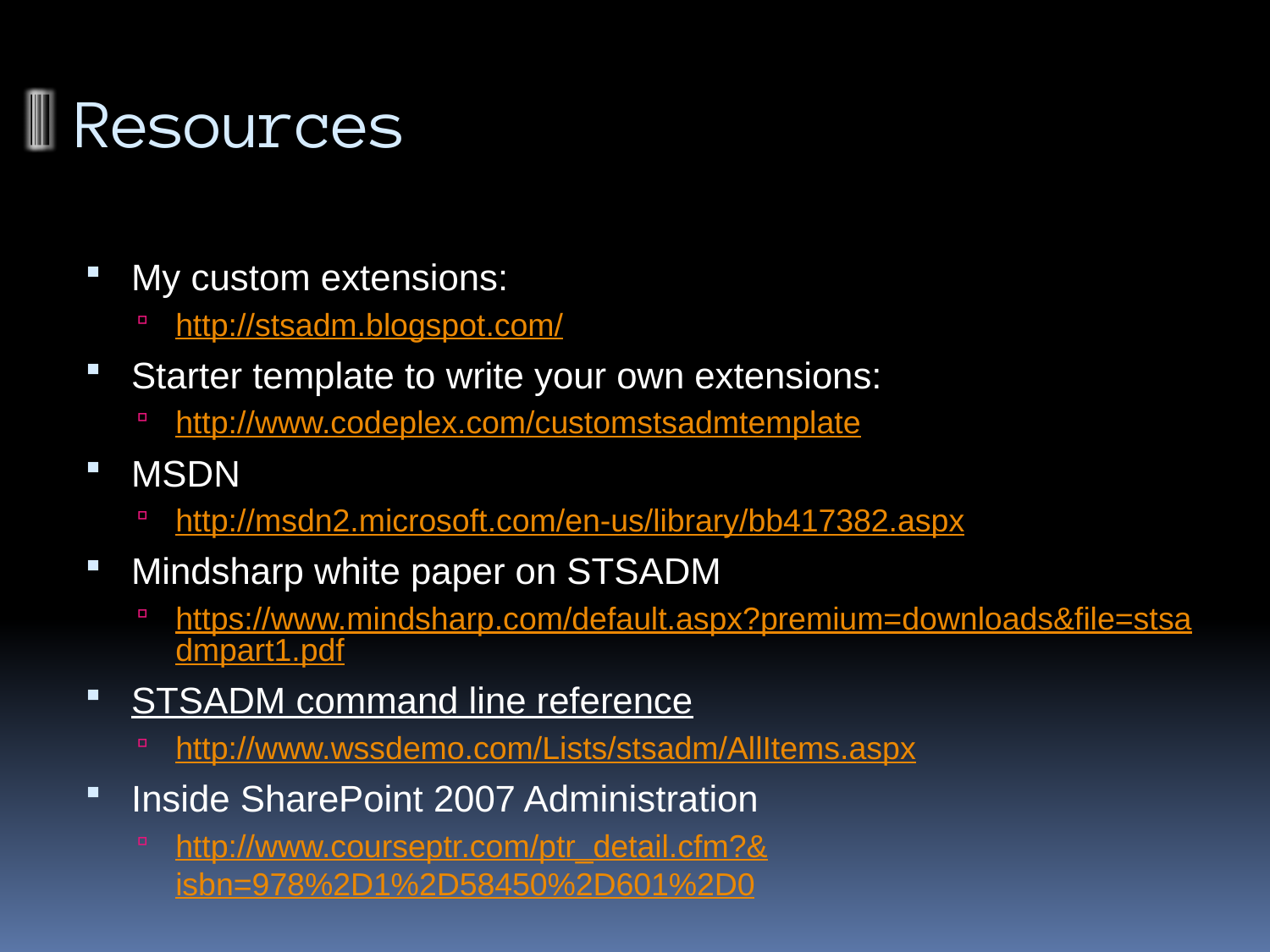

# Resources
My custom extensions:
http://stsadm.blogspot.com/
Starter template to write your own extensions:
http://www.codeplex.com/customstsadmtemplate
MSDN
http://msdn2.microsoft.com/en-us/library/bb417382.aspx
Mindsharp white paper on STSADM
https://www.mindsharp.com/default.aspx?premium=downloads&file=stsadmpart1.pdf
STSADM command line reference
http://www.wssdemo.com/Lists/stsadm/AllItems.aspx
Inside SharePoint 2007 Administration
http://www.courseptr.com/ptr_detail.cfm?&isbn=978%2D1%2D58450%2D601%2D0